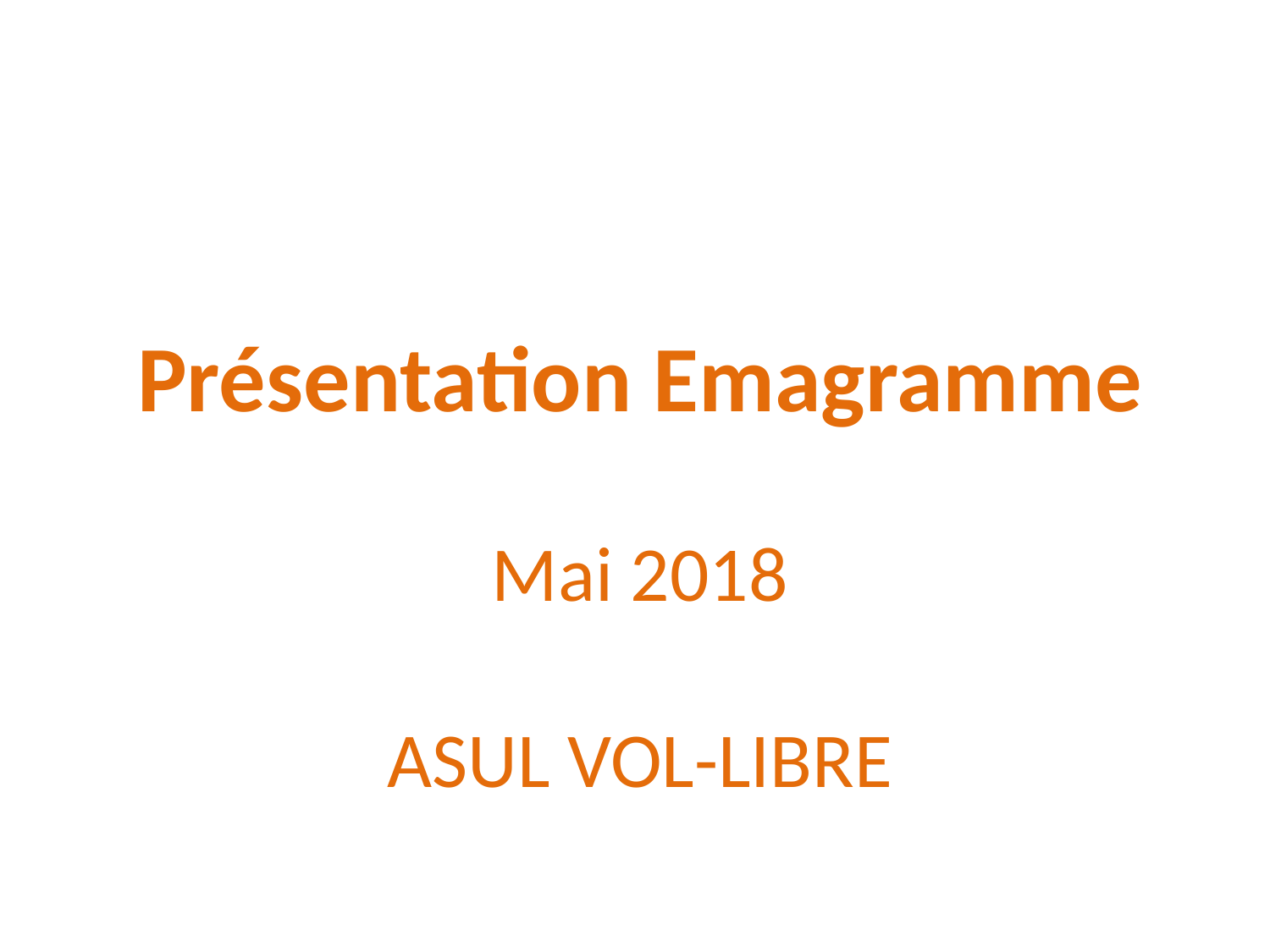

# Présentation Emagramme Mai 2018 ASUL VOL-LIBRE